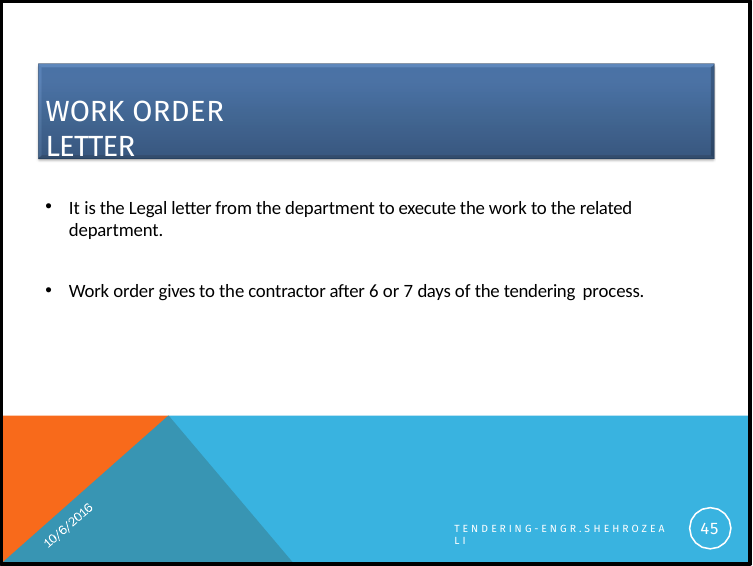

# WORK ORDER LETTER
It is the Legal letter from the department to execute the work to the related  department.

Work order gives to the contractor after 6 or 7 days of the tendering process.

45
T E N D E R I N G - E N G R . S H E H R O Z E A L I